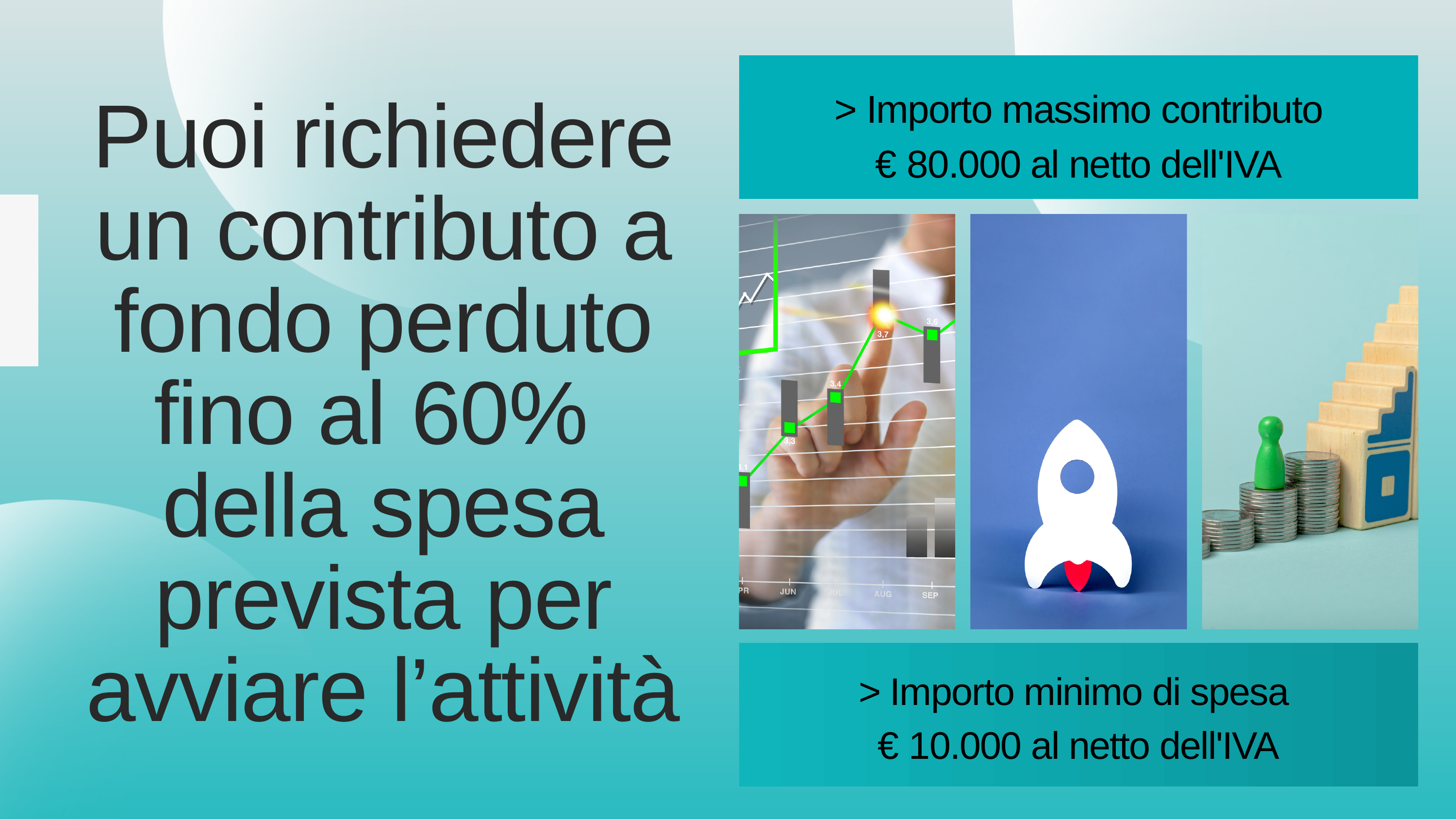

> Importo massimo contributo
€ 80.000 al netto dell'IVA

Puoi richiedere un contributo a fondo perduto fino al 60%
della spesa prevista per avviare l’attività

> Importo minimo di spesa
€ 10.000 al netto dell'IVA